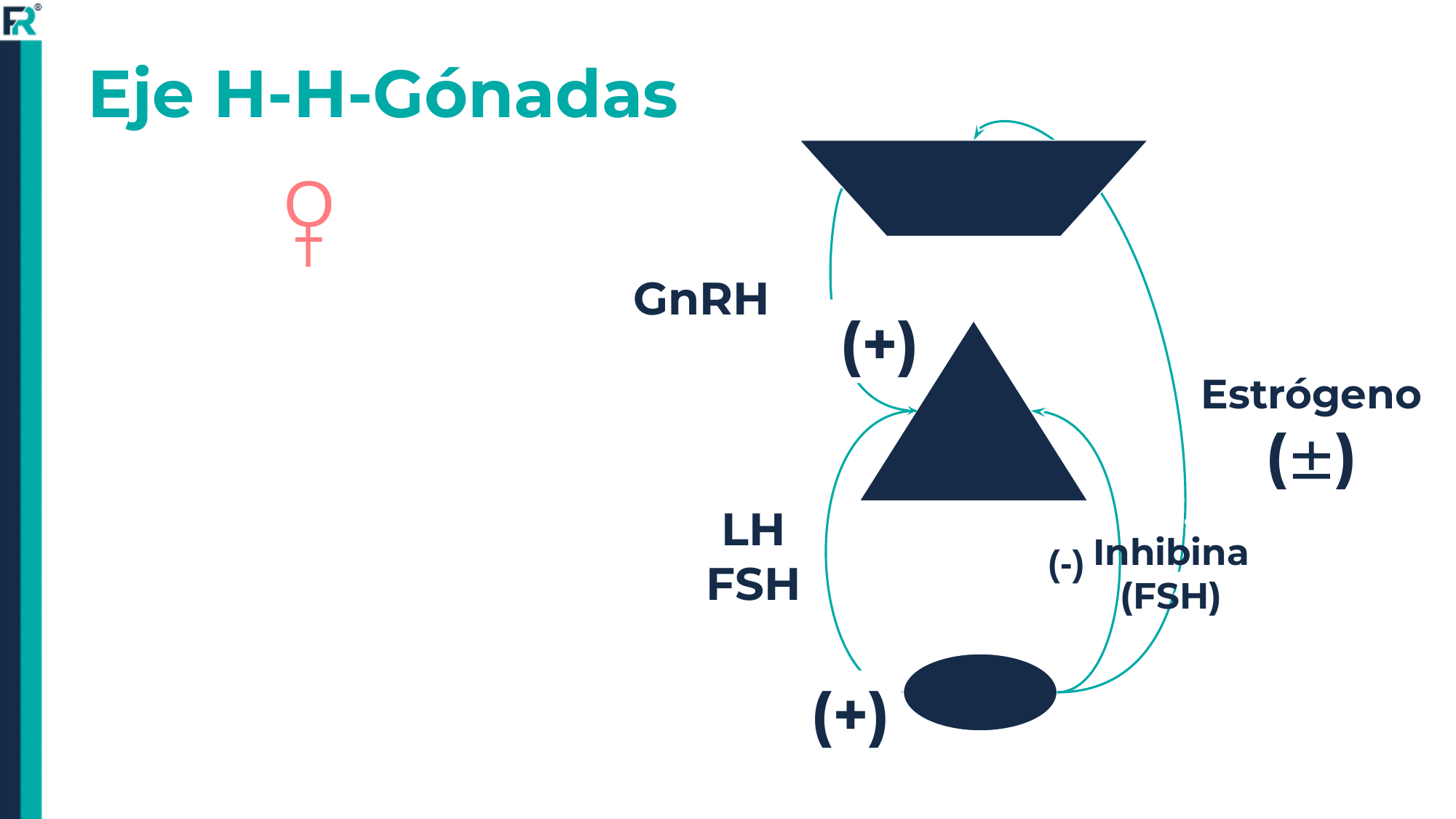

# Eje H-H-Gónadas

GnRH
(+)

Estrógeno
(±)
LH
FSH
(-)
Inhibin
(FSH)

(+)
O

Inhibina
(FSH)
(-)